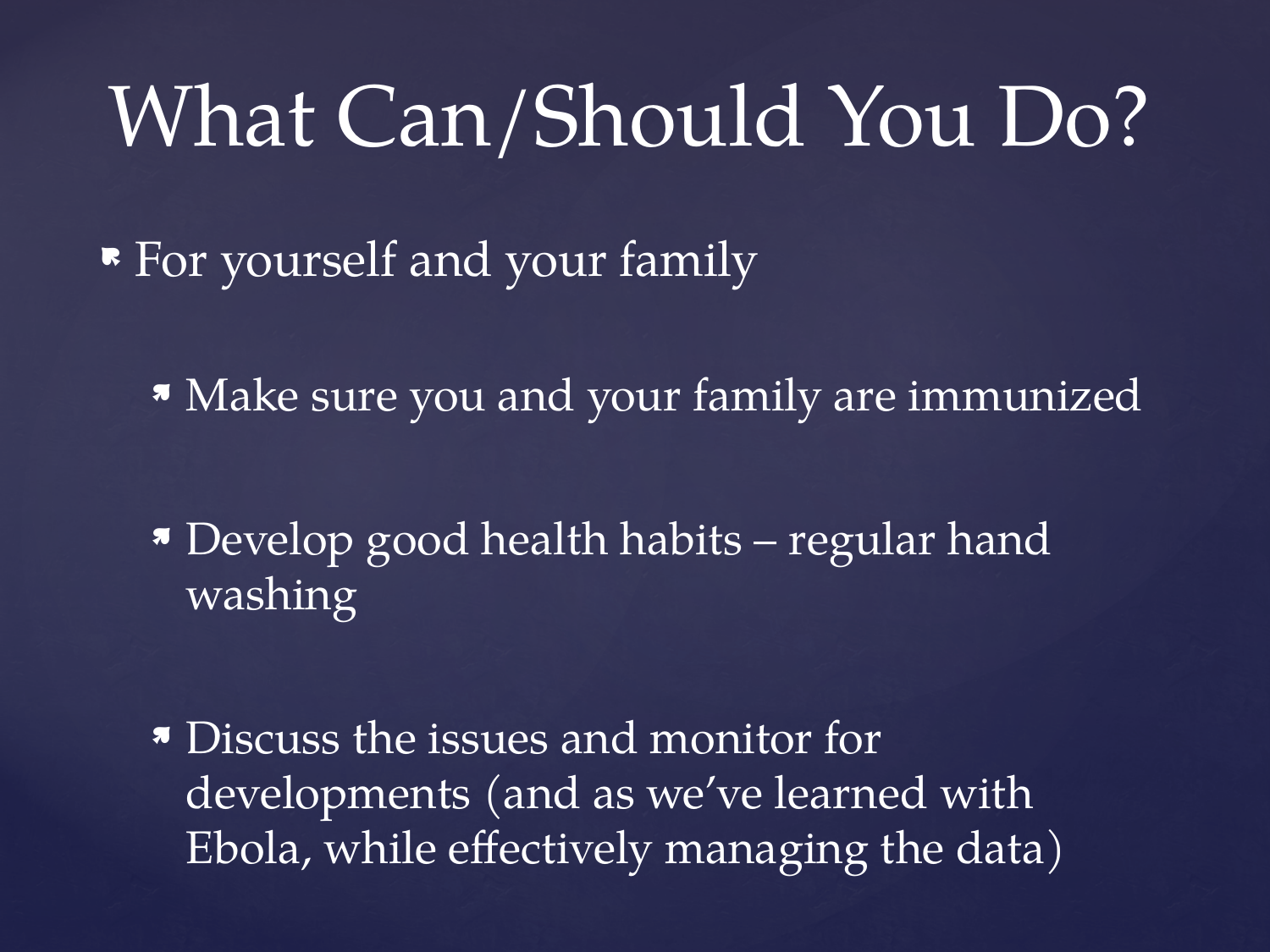

# What Can/Should You Do?
For yourself and your family

Make sure you and your family are immunized

Develop good health habits – regular hand washing

Discuss the issues and monitor for developments (and as we’ve learned with Ebola, while effectively managing the data)